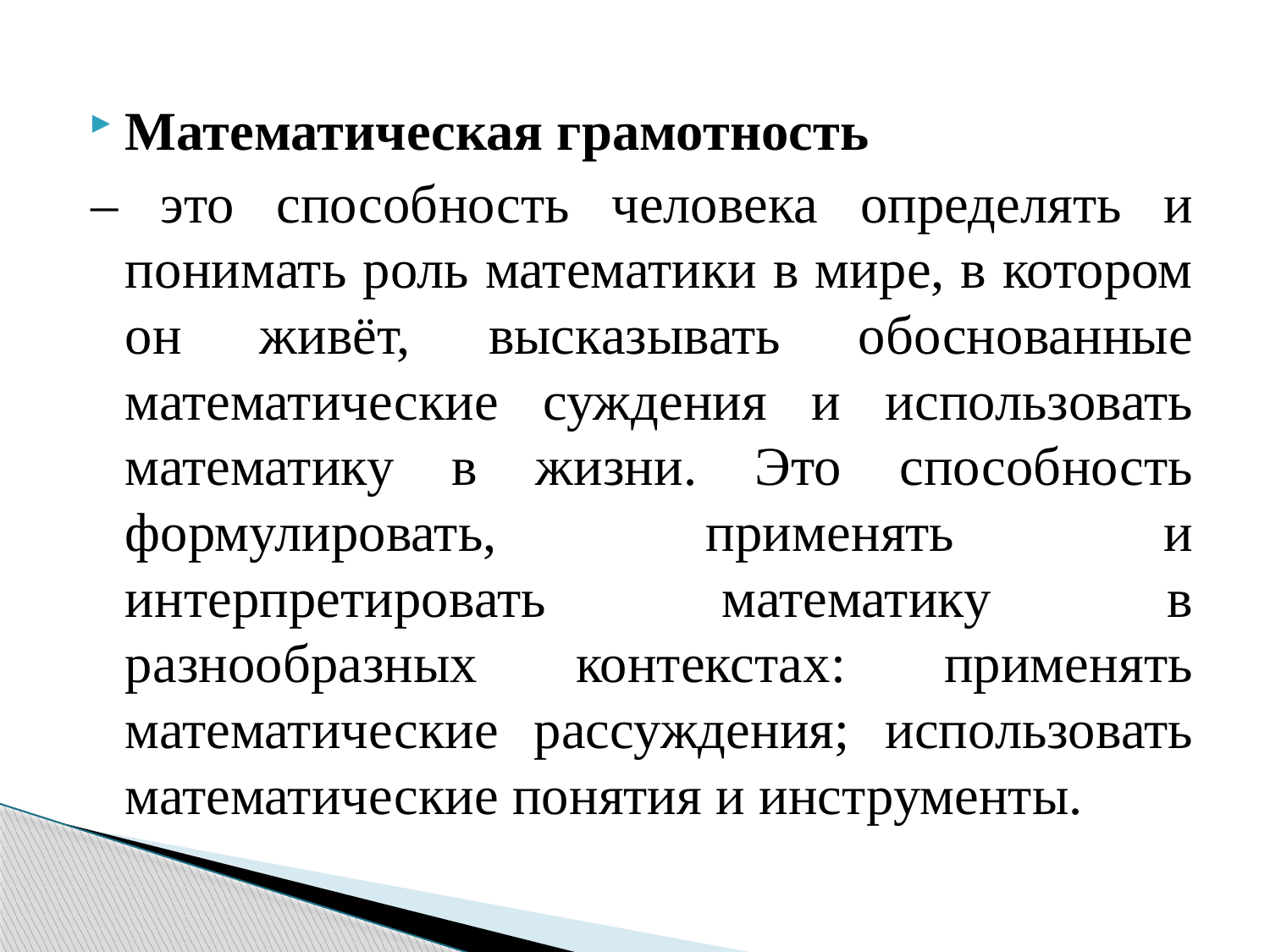

Математическая грамотность
– это способность человека определять и понимать роль математики в мире, в котором он живёт, высказывать обоснованные математические суждения и использовать математику в жизни. Это способность формулировать, применять и интерпретировать математику в разнообразных контекстах: применять математические рассуждения; использовать математические понятия и инструменты.